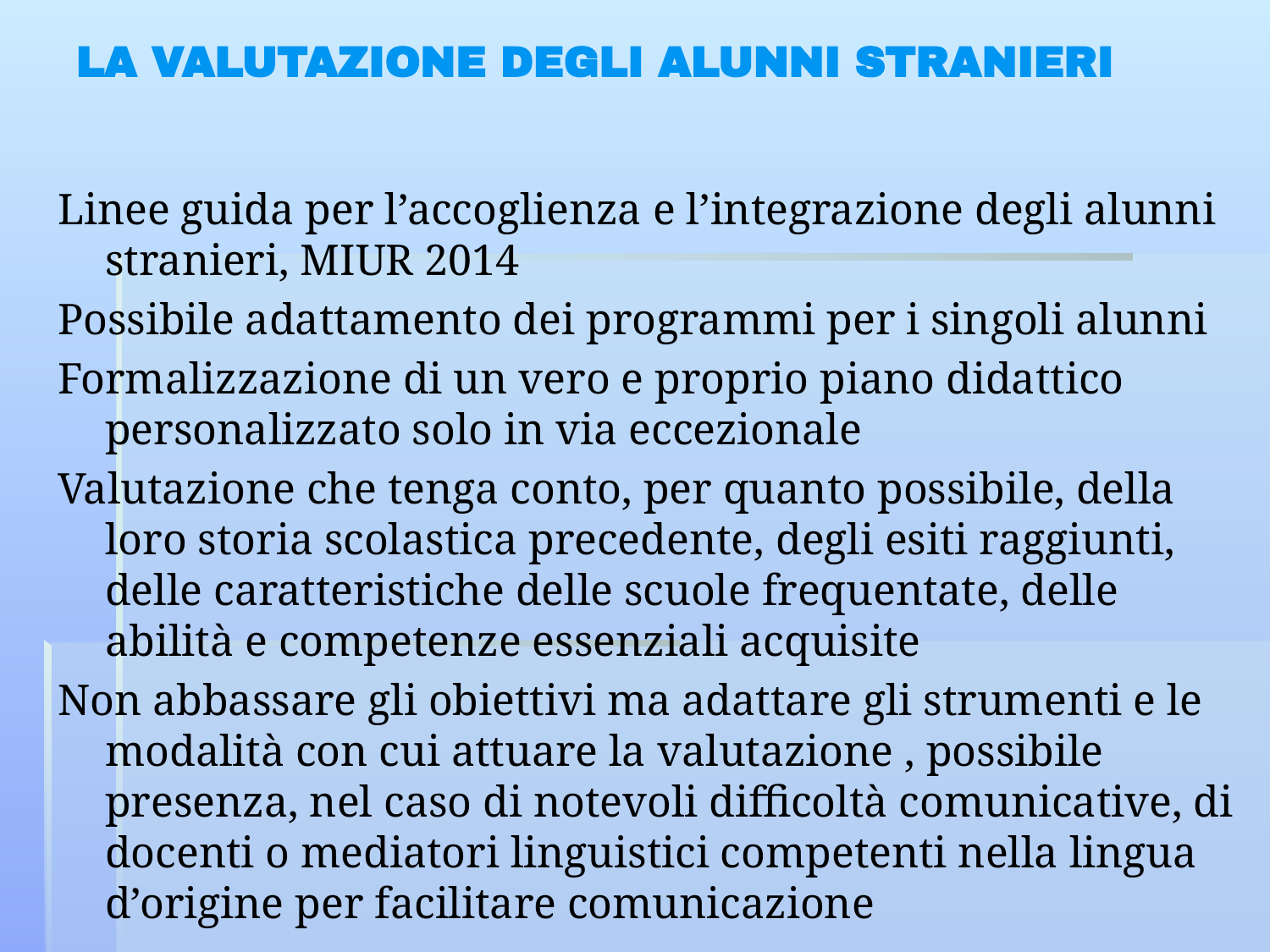

# LA VALUTAZIONE DEGLI ALUNNI STRANIERI
Linee guida per l’accoglienza e l’integrazione degli alunni stranieri, MIUR 2014
Possibile adattamento dei programmi per i singoli alunni
Formalizzazione di un vero e proprio piano didattico personalizzato solo in via eccezionale
Valutazione che tenga conto, per quanto possibile, della loro storia scolastica precedente, degli esiti raggiunti, delle caratteristiche delle scuole frequentate, delle abilità e competenze essenziali acquisite
Non abbassare gli obiettivi ma adattare gli strumenti e le modalità con cui attuare la valutazione , possibile presenza, nel caso di notevoli difficoltà comunicative, di docenti o mediatori linguistici competenti nella lingua d’origine per facilitare comunicazione